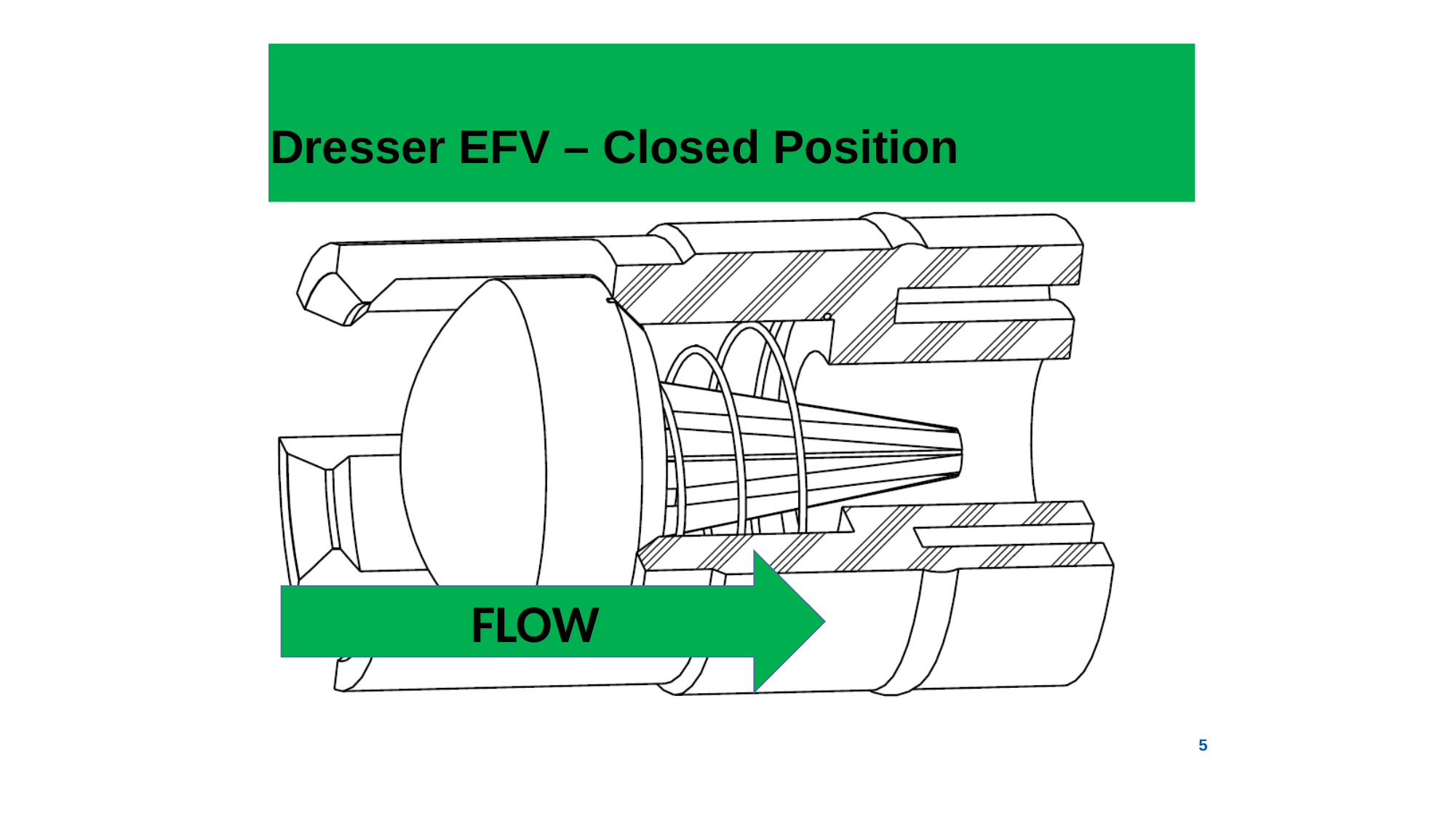

# Dresser EFV – Closed Position

FLOW
5